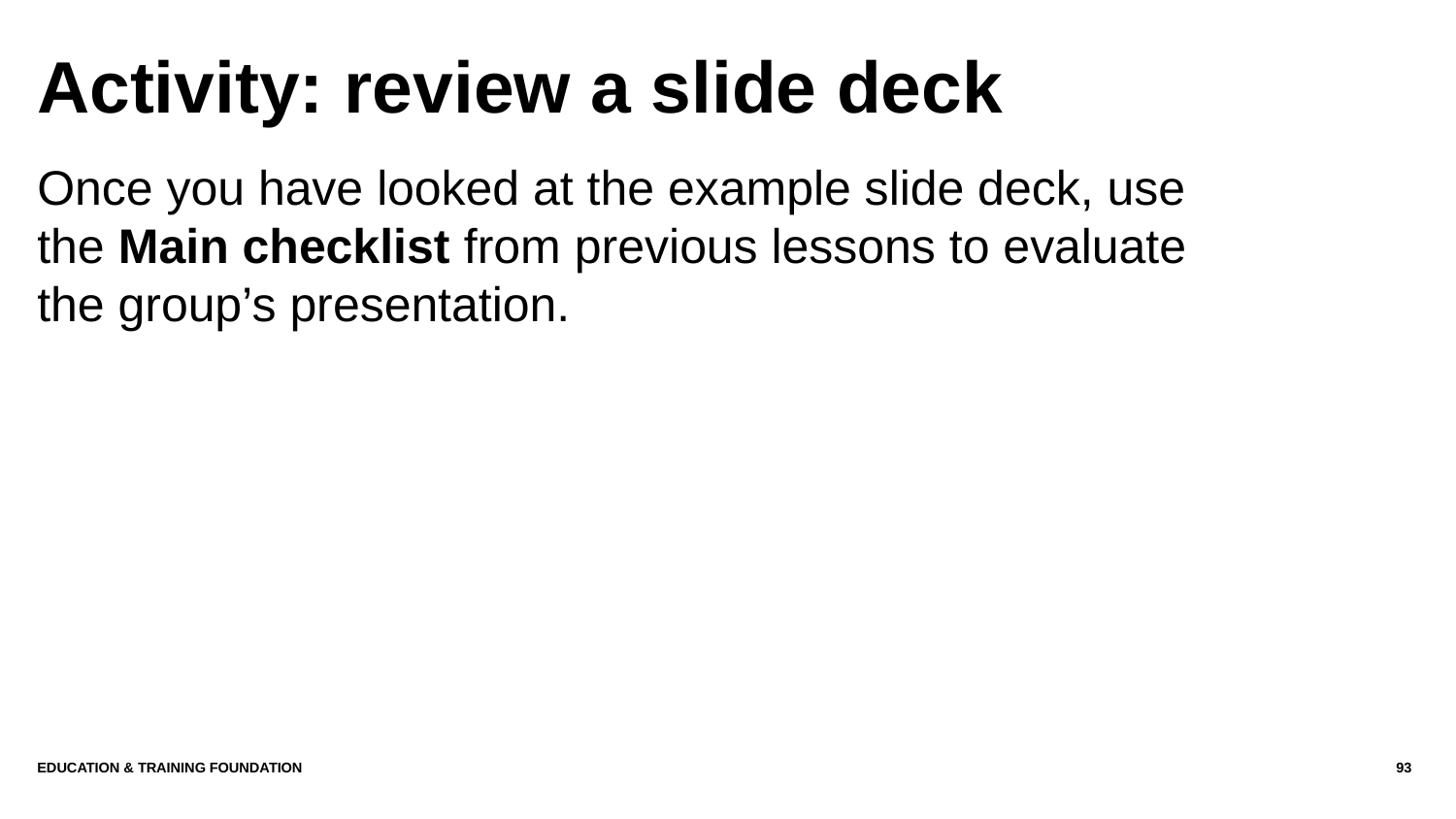

# Activity: review a slide deck
Once you have looked at the example slide deck, use the Main checklist from previous lessons to evaluate the group’s presentation.
Education & Training Foundation
93